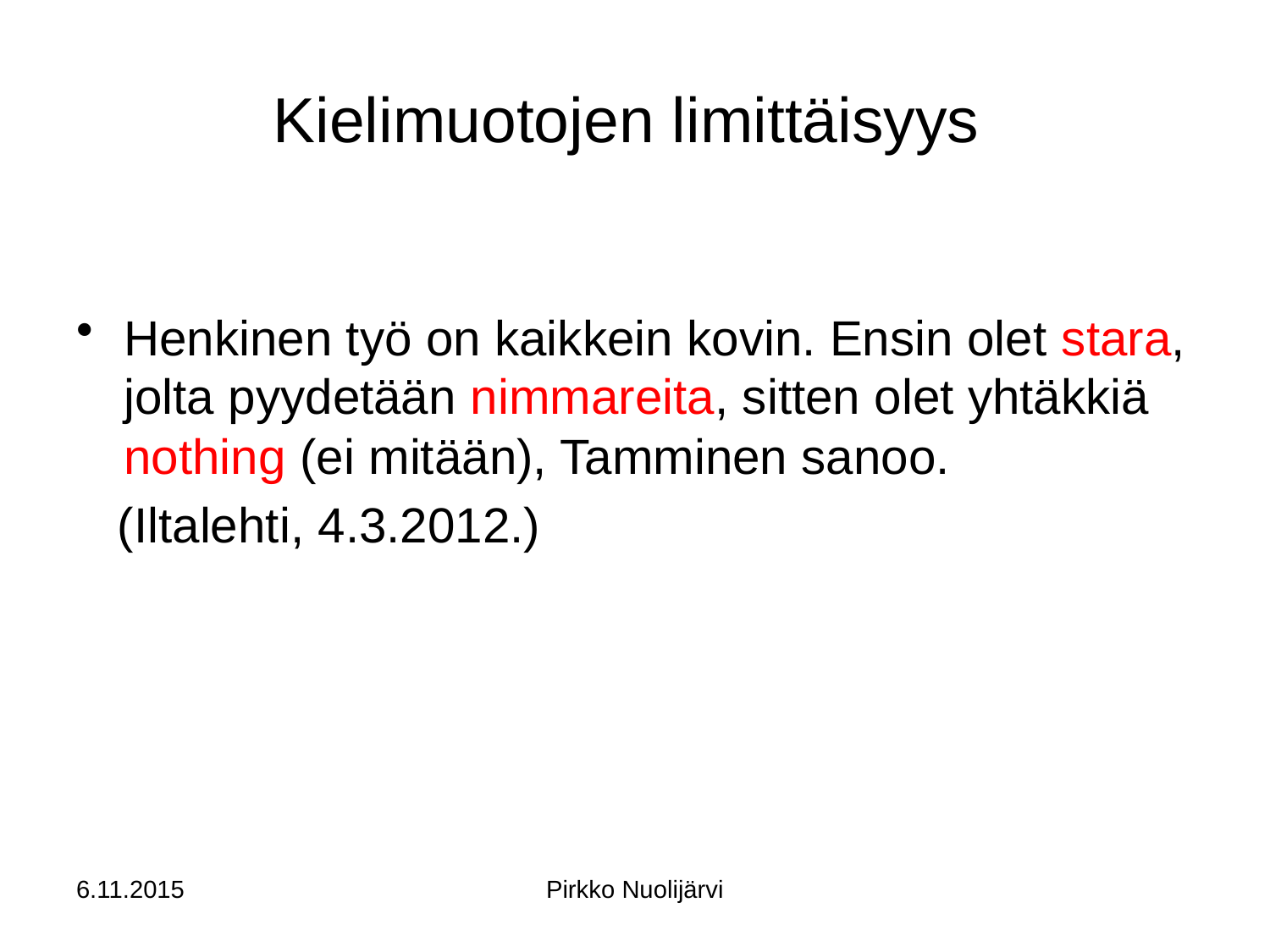

# Kielimuotojen limittäisyys

Henkinen työ on kaikkein kovin. Ensin olet stara, jolta pyydetään nimmareita, sitten olet yhtäkkiä nothing (ei mitään), Tamminen sanoo.
   (Iltalehti, 4.3.2012.)

6.11.2015
Pirkko Nuolijärvi